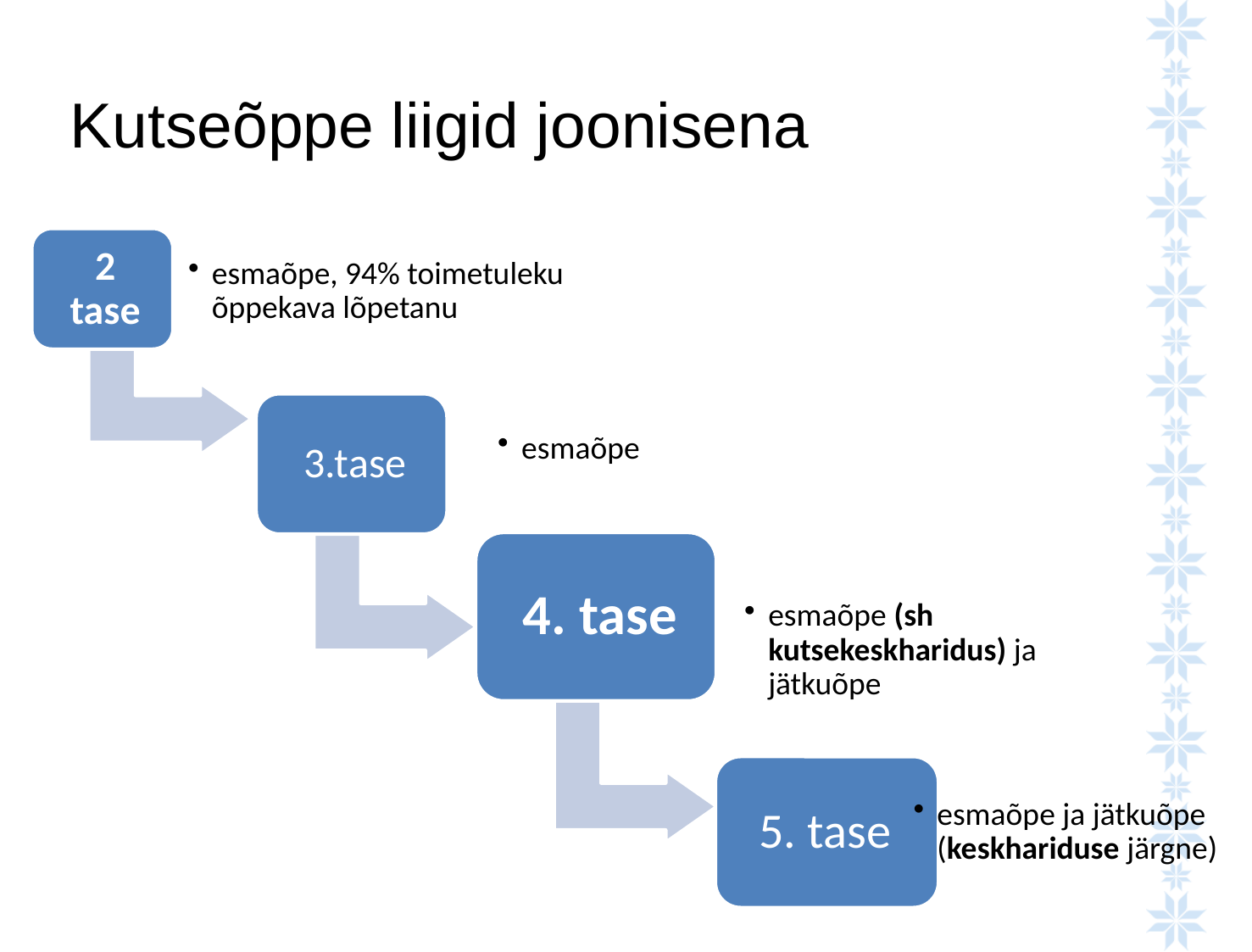

# Kutseõppe liigid joonisena
2 tase
esmaõpe, 94% toimetuleku õppekava lõpetanu
3.tase
esmaõpe
4. tase
esmaõpe (sh kutsekeskharidus) ja jätkuõpe
5. tase
esmaõpe ja jätkuõpe (keskhariduse järgne)